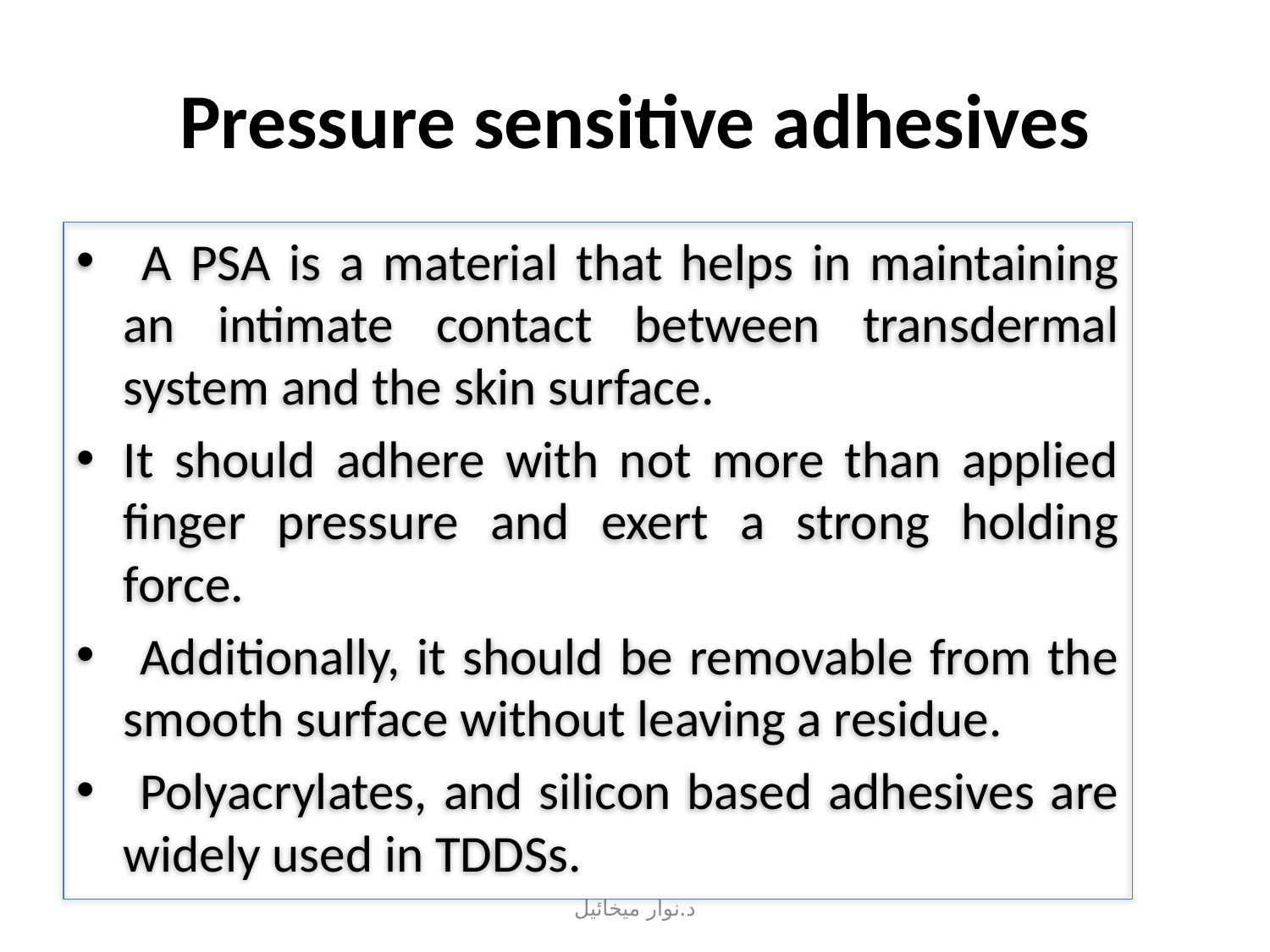

# Pressure sensitive adhesives
 A PSA is a material that helps in maintaining an intimate contact between transdermal system and the skin surface.
It should adhere with not more than applied finger pressure and exert a strong holding force.
 Additionally, it should be removable from the smooth surface without leaving a residue.
 Polyacrylates, and silicon based adhesives are widely used in TDDSs.

د.نوار ميخائيل